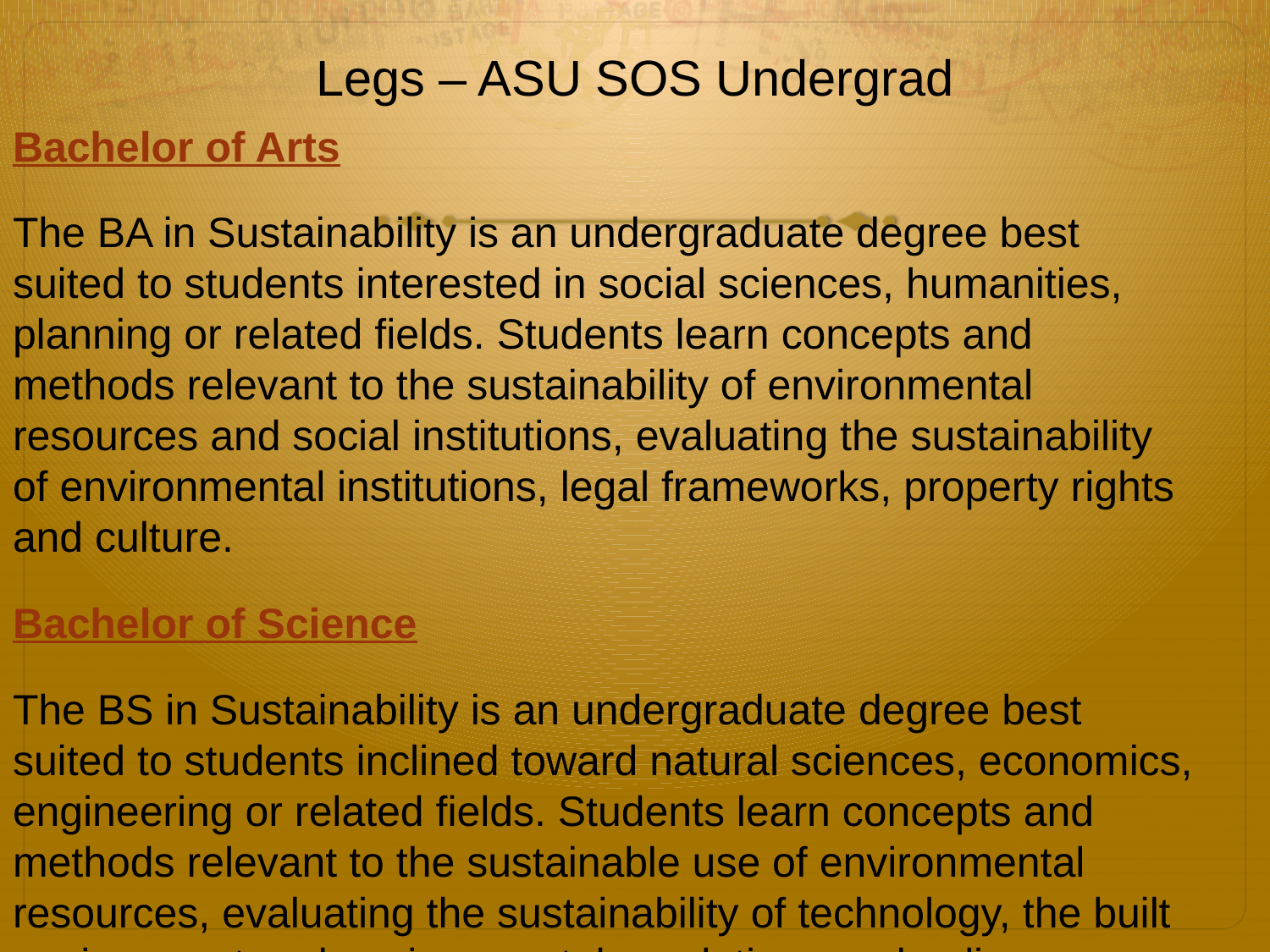

# Legs – ASU SOS Undergrad
Bachelor of Arts
The BA in Sustainability is an undergraduate degree best suited to students interested in social sciences, humanities, planning or related fields. Students learn concepts and methods relevant to the sustainability of environmental resources and social institutions, evaluating the sustainability of environmental institutions, legal frameworks, property rights and culture.
Bachelor of Science
The BS in Sustainability is an undergraduate degree best suited to students inclined toward natural sciences, economics, engineering or related fields. Students learn concepts and methods relevant to the sustainable use of environmental resources, evaluating the sustainability of technology, the built environment and environmental regulations and policy.